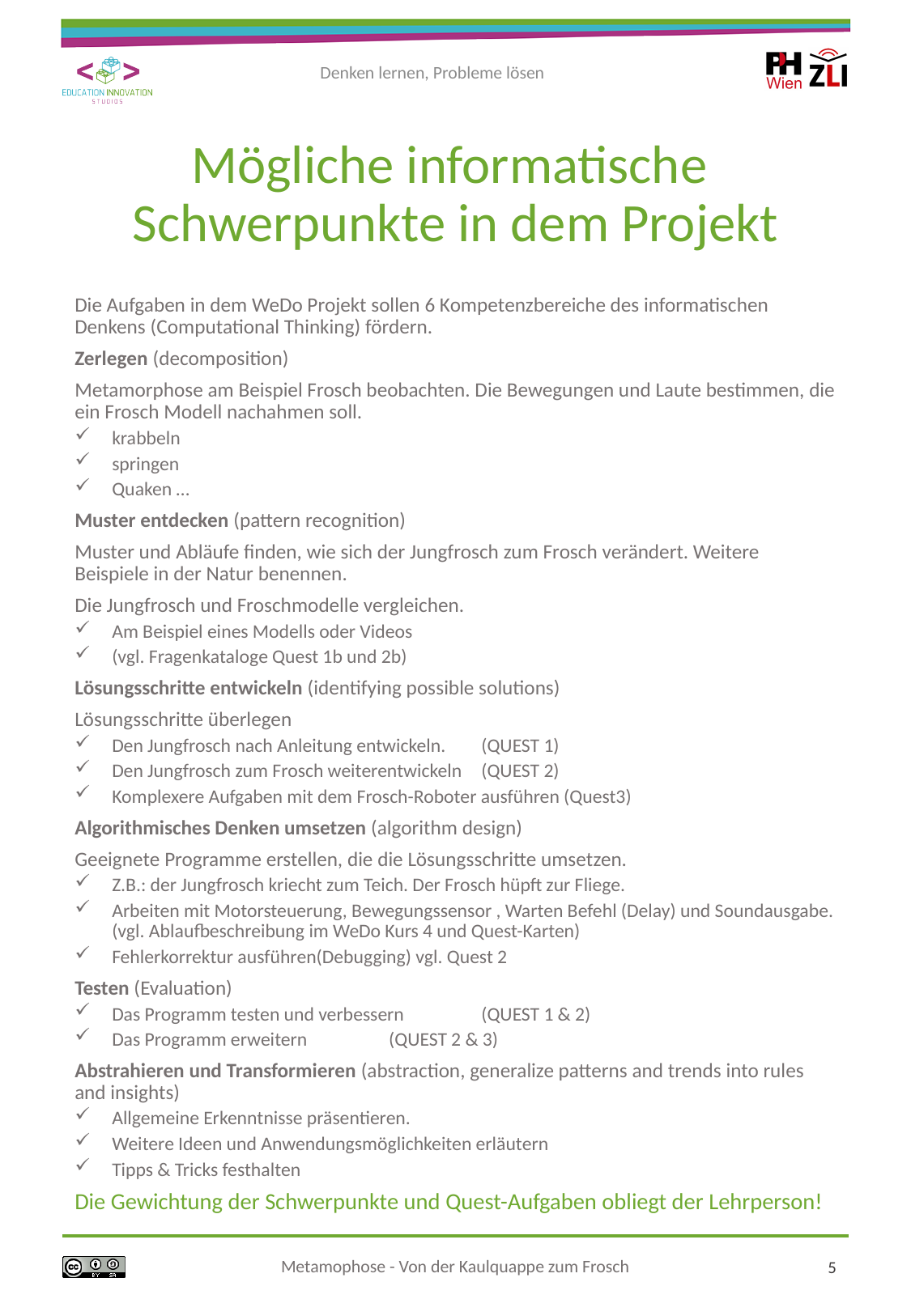

# Mögliche informatische  Schwerpunkte in dem Projekt
Die Aufgaben in dem WeDo Projekt sollen 6 Kompetenzbereiche des informatischen Denkens (Computational Thinking) fördern.
Zerlegen (decomposition)
Metamorphose am Beispiel Frosch beobachten. Die Bewegungen und Laute bestimmen, die ein Frosch Modell nachahmen soll.
krabbeln
springen
Quaken …
Muster entdecken (pattern recognition)
Muster und Abläufe finden, wie sich der Jungfrosch zum Frosch verändert. Weitere Beispiele in der Natur benennen.
Die Jungfrosch und Froschmodelle vergleichen.
Am Beispiel eines Modells oder Videos
(vgl. Fragenkataloge Quest 1b und 2b)
Lösungsschritte entwickeln (identifying possible solutions)
Lösungsschritte überlegen
Den Jungfrosch nach Anleitung entwickeln.	(QUEST 1)
Den Jungfrosch zum Frosch weiterentwickeln	(QUEST 2)
Komplexere Aufgaben mit dem Frosch-Roboter ausführen (Quest3)
Algorithmisches Denken umsetzen (algorithm design)
Geeignete Programme erstellen, die die Lösungsschritte umsetzen.
Z.B.: der Jungfrosch kriecht zum Teich. Der Frosch hüpft zur Fliege.
Arbeiten mit Motorsteuerung, Bewegungssensor , Warten Befehl (Delay) und Soundausgabe.
(vgl. Ablaufbeschreibung im WeDo Kurs 4 und Quest-Karten)
Fehlerkorrektur ausführen(Debugging) vgl. Quest 2
Testen (Evaluation)
Das Programm testen und verbessern 		(QUEST 1 & 2)
Das Programm erweitern			(QUEST 2 & 3)
Abstrahieren und Transformieren (abstraction, generalize patterns and trends into rules and insights)
Allgemeine Erkenntnisse präsentieren.
Weitere Ideen und Anwendungsmöglichkeiten erläutern
Tipps & Tricks festhalten
Die Gewichtung der Schwerpunkte und Quest-Aufgaben obliegt der Lehrperson!
5